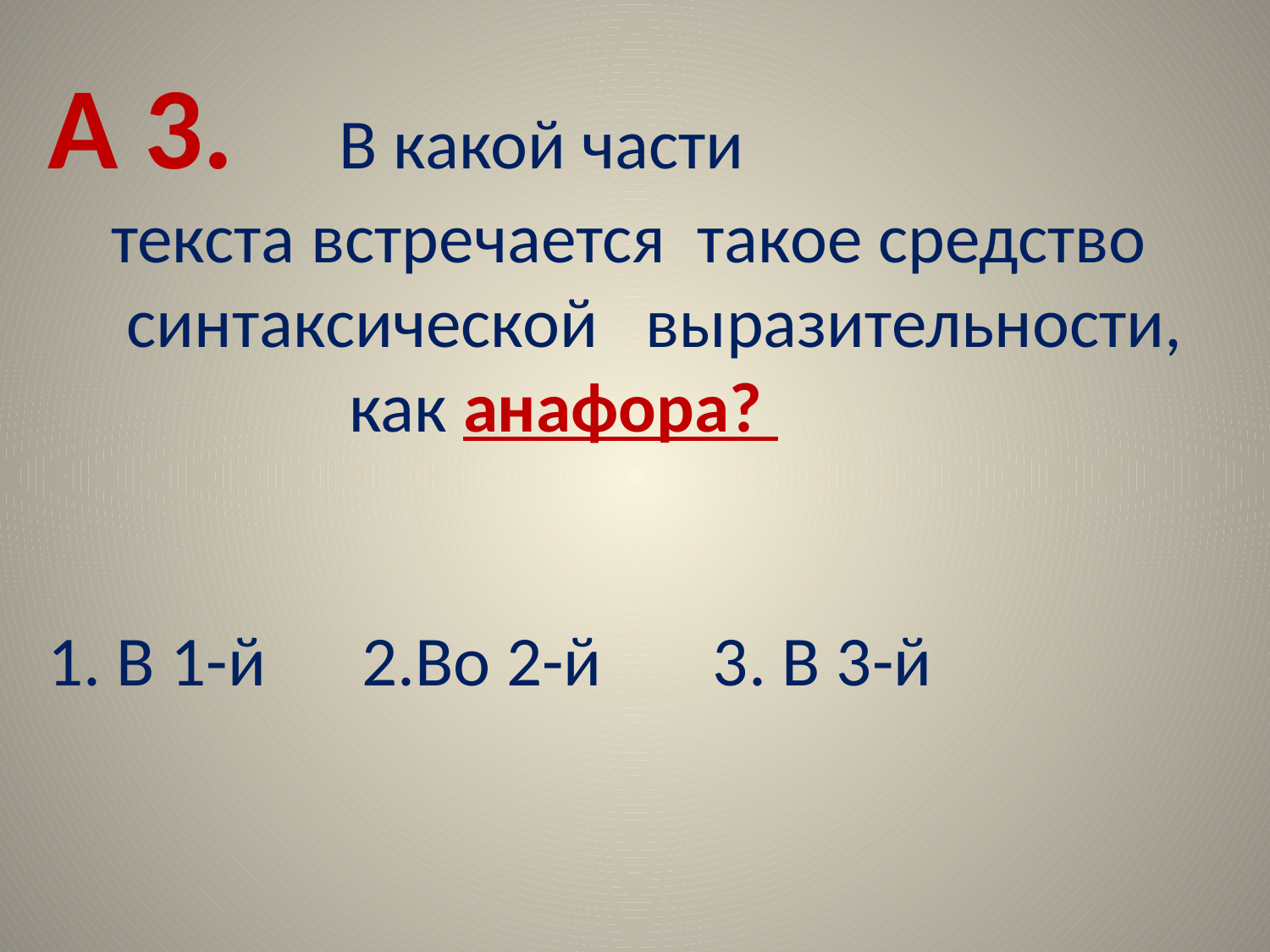

А 3.    В какой части
    текста встречается  такое средство
     синтаксической   выразительности,
                   как анафора?

1. В 1-й      2.Во 2-й       3. В 3-й